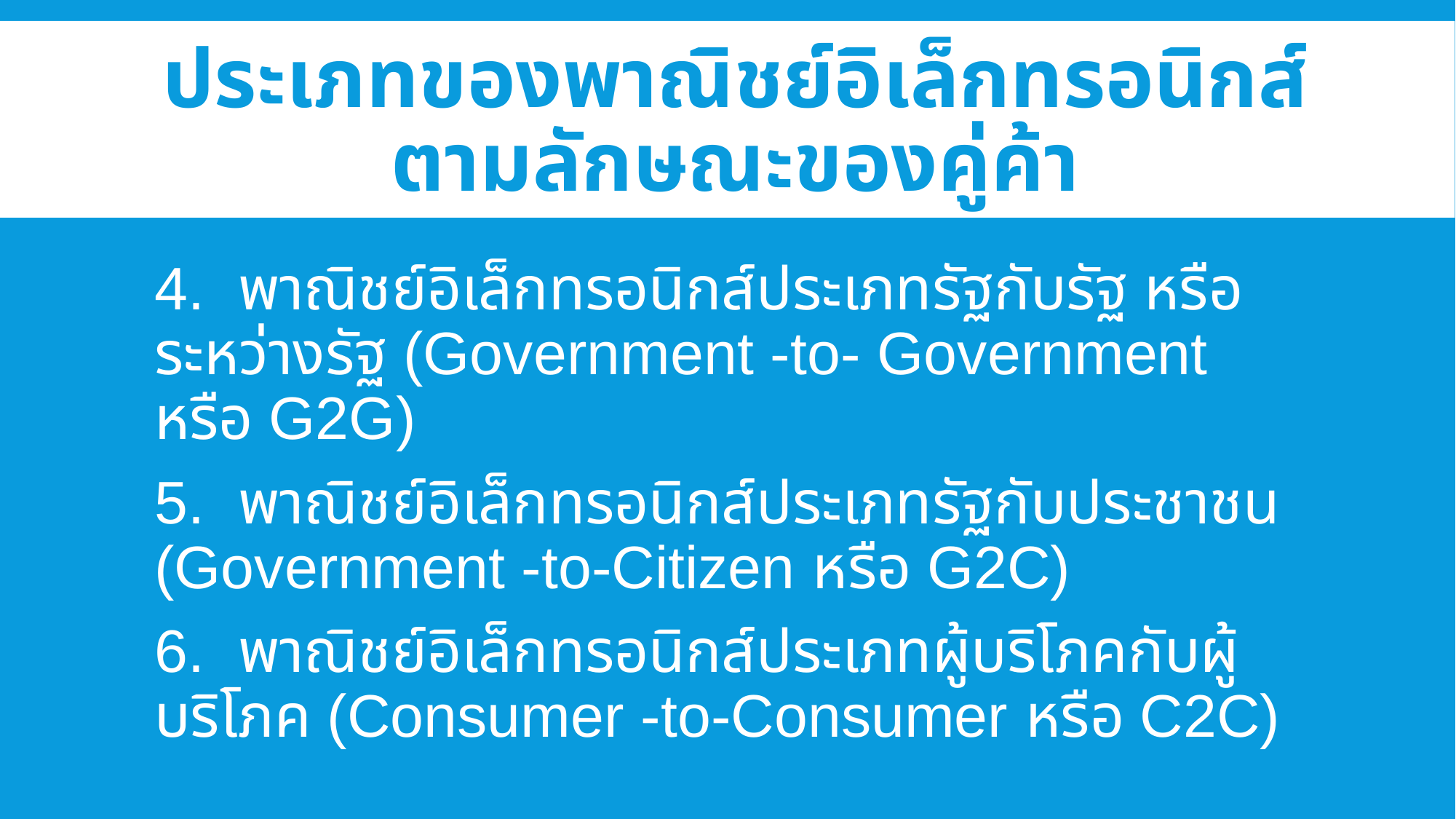

# ประเภทของพาณิชย์อิเล็กทรอนิกส์ตามลักษณะของคู่ค้า
4.  พาณิชย์อิเล็กทรอนิกส์ประเภทรัฐกับรัฐ หรือระหว่างรัฐ (Government -to- Government หรือ G2G)
5.  พาณิชย์อิเล็กทรอนิกส์ประเภทรัฐกับประชาชน (Government -to-Citizen หรือ G2C)
6.  พาณิชย์อิเล็กทรอนิกส์ประเภทผู้บริโภคกับผู้บริโภค (Consumer -to-Consumer หรือ C2C)